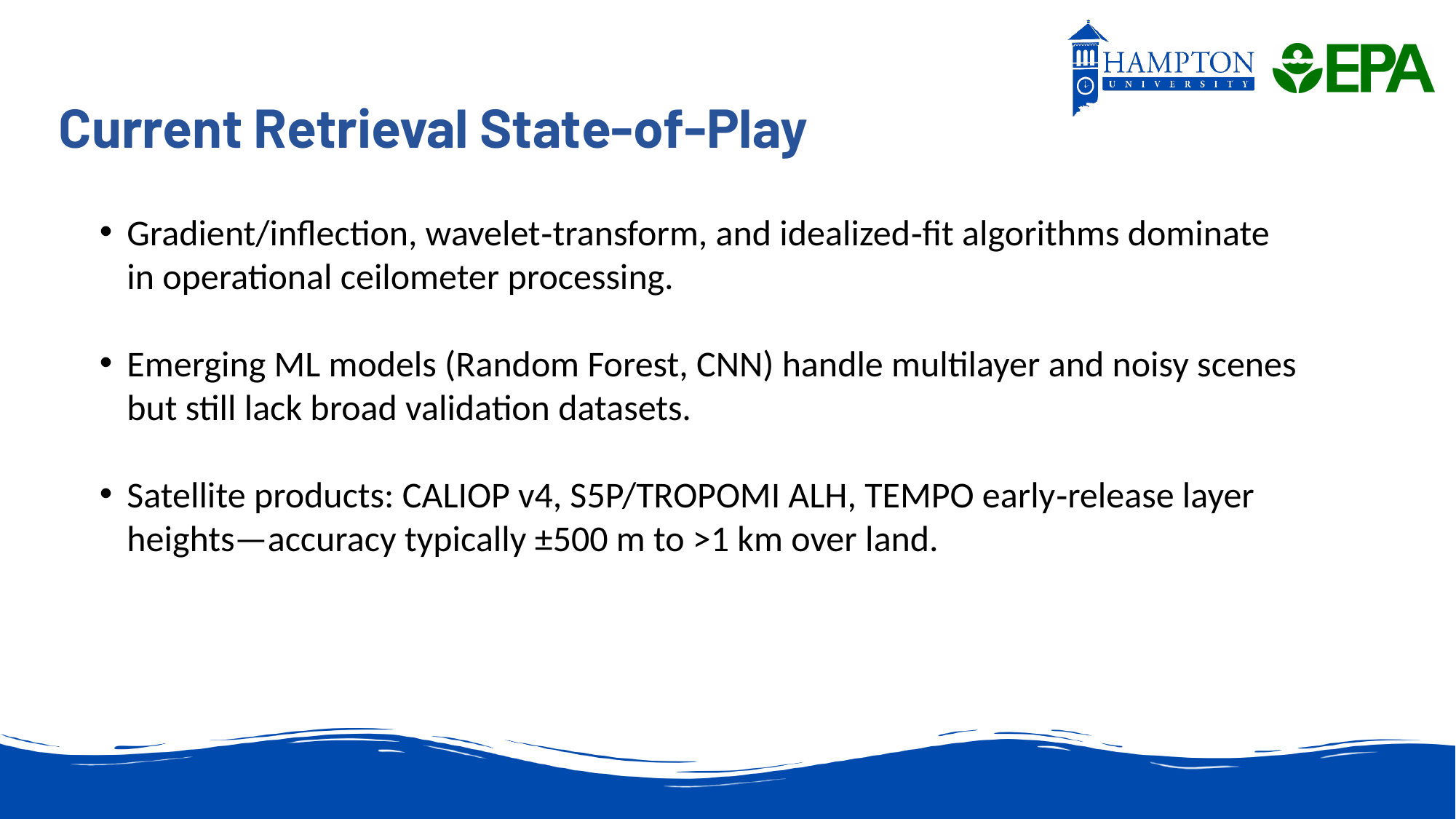

# Current Retrieval State‑of‑Play
Gradient/inflection, wavelet‑transform, and idealized‑fit algorithms dominate in operational ceilometer processing.

Emerging ML models (Random Forest, CNN) handle multilayer and noisy scenes but still lack broad validation datasets.

Satellite products: CALIOP v4, S5P/TROPOMI ALH, TEMPO early‑release layer heights—accuracy typically ±500 m to >1 km over land.